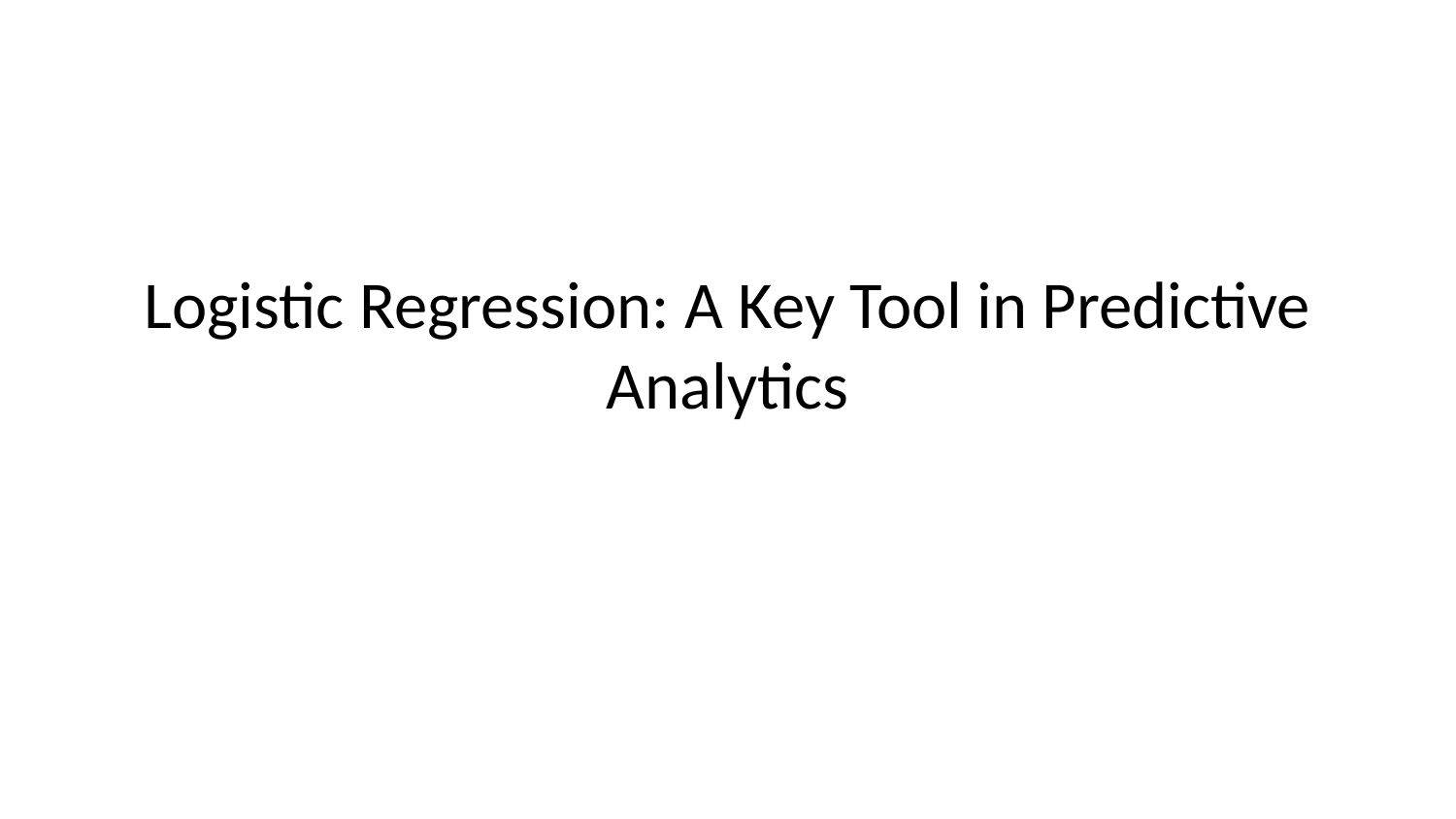

# Logistic Regression: A Key Tool in Predictive Analytics